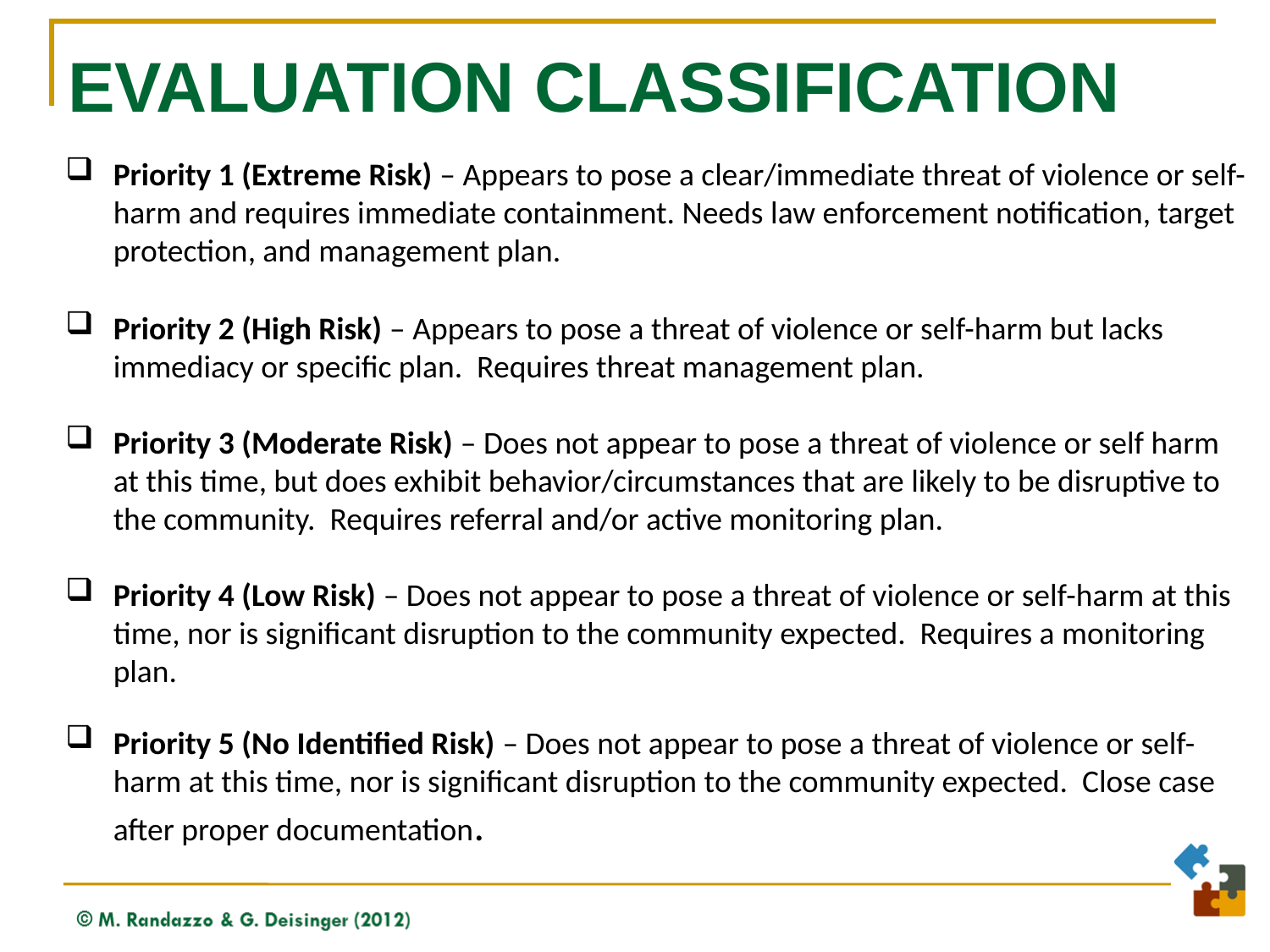

# Evaluation Classification
Priority 1 (Extreme Risk) – Appears to pose a clear/immediate threat of violence or self-harm and requires immediate containment. Needs law enforcement notification, target protection, and management plan.

Priority 2 (High Risk) – Appears to pose a threat of violence or self-harm but lacks immediacy or specific plan.  Requires threat management plan.

Priority 3 (Moderate Risk) – Does not appear to pose a threat of violence or self harm at this time, but does exhibit behavior/circumstances that are likely to be disruptive to the community.  Requires referral and/or active monitoring plan.

Priority 4 (Low Risk) – Does not appear to pose a threat of violence or self-harm at this time, nor is significant disruption to the community expected.  Requires a monitoring plan.

Priority 5 (No Identified Risk) – Does not appear to pose a threat of violence or self-harm at this time, nor is significant disruption to the community expected.  Close case after proper documentation.